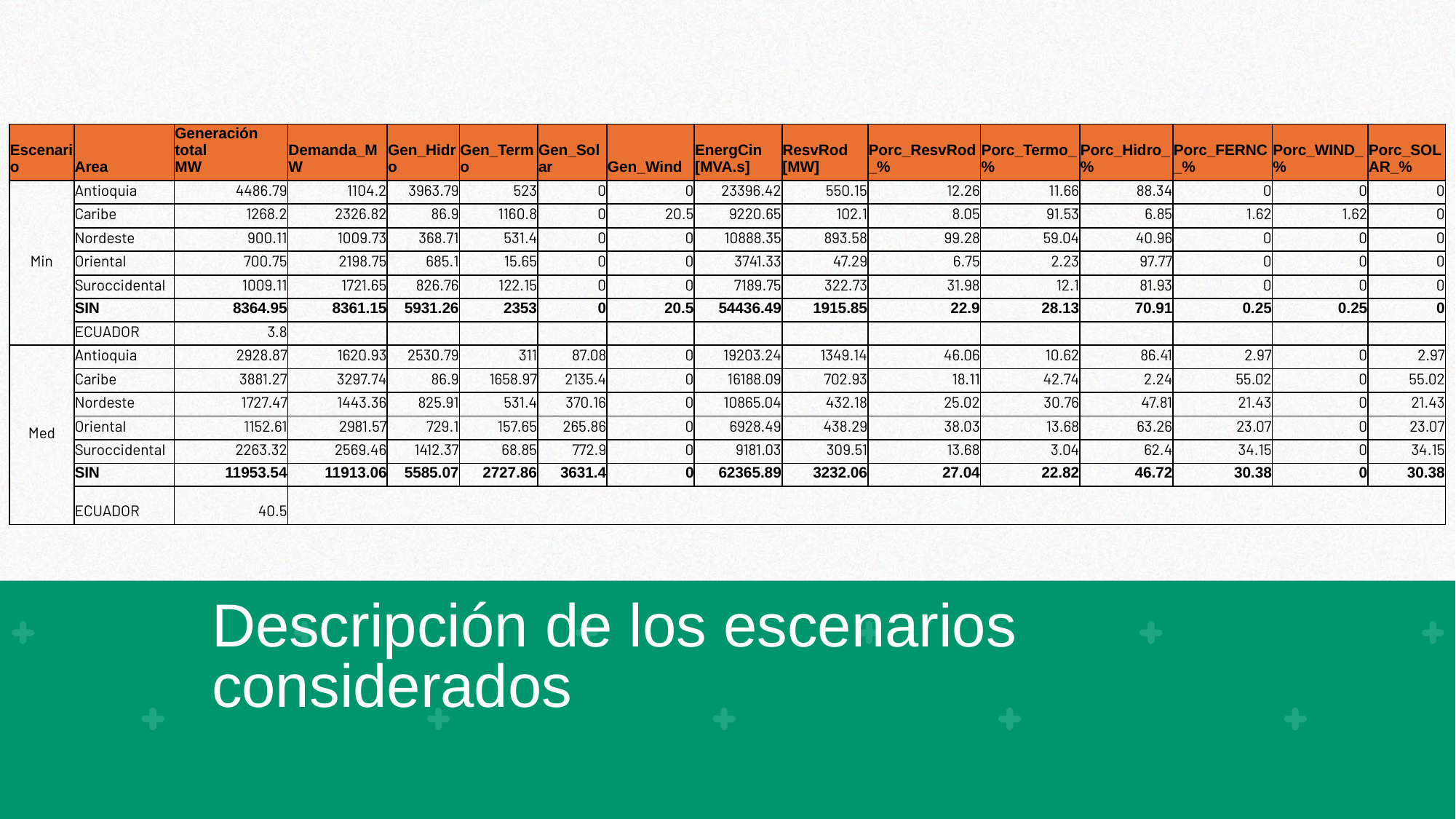

| Escenario | Area | Generación total MW | Demanda\_MW | Gen\_Hidro | Gen\_Termo | Gen\_Solar | Gen\_Wind | EnergCin [MVA.s] | ResvRod [MW] | Porc\_ResvRod\_% | Porc\_Termo\_% | Porc\_Hidro\_% | Porc\_FERNC\_% | Porc\_WIND\_% | Porc\_SOLAR\_% |
| --- | --- | --- | --- | --- | --- | --- | --- | --- | --- | --- | --- | --- | --- | --- | --- |
| Min | Antioquia | 4486.79 | 1104.2 | 3963.79 | 523 | 0 | 0 | 23396.42 | 550.15 | 12.26 | 11.66 | 88.34 | 0 | 0 | 0 |
|  | Caribe | 1268.2 | 2326.82 | 86.9 | 1160.8 | 0 | 20.5 | 9220.65 | 102.1 | 8.05 | 91.53 | 6.85 | 1.62 | 1.62 | 0 |
|  | Nordeste | 900.11 | 1009.73 | 368.71 | 531.4 | 0 | 0 | 10888.35 | 893.58 | 99.28 | 59.04 | 40.96 | 0 | 0 | 0 |
|  | Oriental | 700.75 | 2198.75 | 685.1 | 15.65 | 0 | 0 | 3741.33 | 47.29 | 6.75 | 2.23 | 97.77 | 0 | 0 | 0 |
|  | Suroccidental | 1009.11 | 1721.65 | 826.76 | 122.15 | 0 | 0 | 7189.75 | 322.73 | 31.98 | 12.1 | 81.93 | 0 | 0 | 0 |
|  | SIN | 8364.95 | 8361.15 | 5931.26 | 2353 | 0 | 20.5 | 54436.49 | 1915.85 | 22.9 | 28.13 | 70.91 | 0.25 | 0.25 | 0 |
|  | ECUADOR | 3.8 |  |  |  |  |  |  |  |  |  |  |  |  |  |
| Med | Antioquia | 2928.87 | 1620.93 | 2530.79 | 311 | 87.08 | 0 | 19203.24 | 1349.14 | 46.06 | 10.62 | 86.41 | 2.97 | 0 | 2.97 |
|  | Caribe | 3881.27 | 3297.74 | 86.9 | 1658.97 | 2135.4 | 0 | 16188.09 | 702.93 | 18.11 | 42.74 | 2.24 | 55.02 | 0 | 55.02 |
|  | Nordeste | 1727.47 | 1443.36 | 825.91 | 531.4 | 370.16 | 0 | 10865.04 | 432.18 | 25.02 | 30.76 | 47.81 | 21.43 | 0 | 21.43 |
|  | Oriental | 1152.61 | 2981.57 | 729.1 | 157.65 | 265.86 | 0 | 6928.49 | 438.29 | 38.03 | 13.68 | 63.26 | 23.07 | 0 | 23.07 |
|  | Suroccidental | 2263.32 | 2569.46 | 1412.37 | 68.85 | 772.9 | 0 | 9181.03 | 309.51 | 13.68 | 3.04 | 62.4 | 34.15 | 0 | 34.15 |
|  | SIN | 11953.54 | 11913.06 | 5585.07 | 2727.86 | 3631.4 | 0 | 62365.89 | 3232.06 | 27.04 | 22.82 | 46.72 | 30.38 | 0 | 30.38 |
|  | ECUADOR | 40.5 |  |  |  |  |  |  |  |  |  |  |  |  |  |
# Descripción de los escenarios considerados